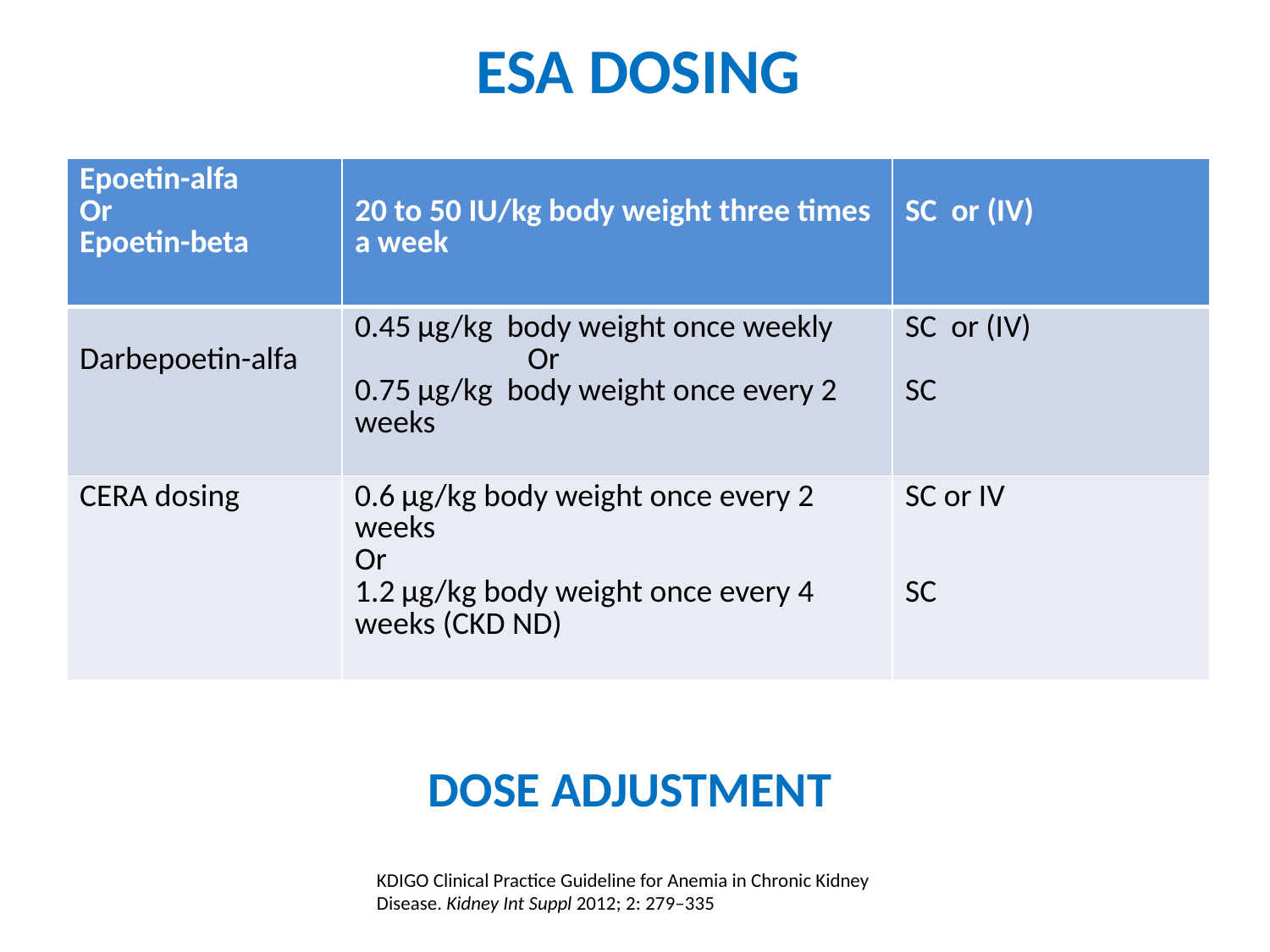

# ESA DOSING
| Epoetin-alfa Or Epoetin-beta | 20 to 50 IU/kg body weight three times a week | SC or (IV) |
| --- | --- | --- |
| Darbepoetin-alfa | 0.45 μg/kg body weight once weekly Or 0.75 μg/kg body weight once every 2 weeks | SC or (IV) SC |
| CERA dosing | 0.6 μg/kg body weight once every 2 weeks Or 1.2 μg/kg body weight once every 4 weeks (CKD ND) | SC or IV SC |
DOSE ADJUSTMENT
KDIGO Clinical Practice Guideline for Anemia in Chronic Kidney Disease. Kidney Int Suppl 2012; 2: 279–335